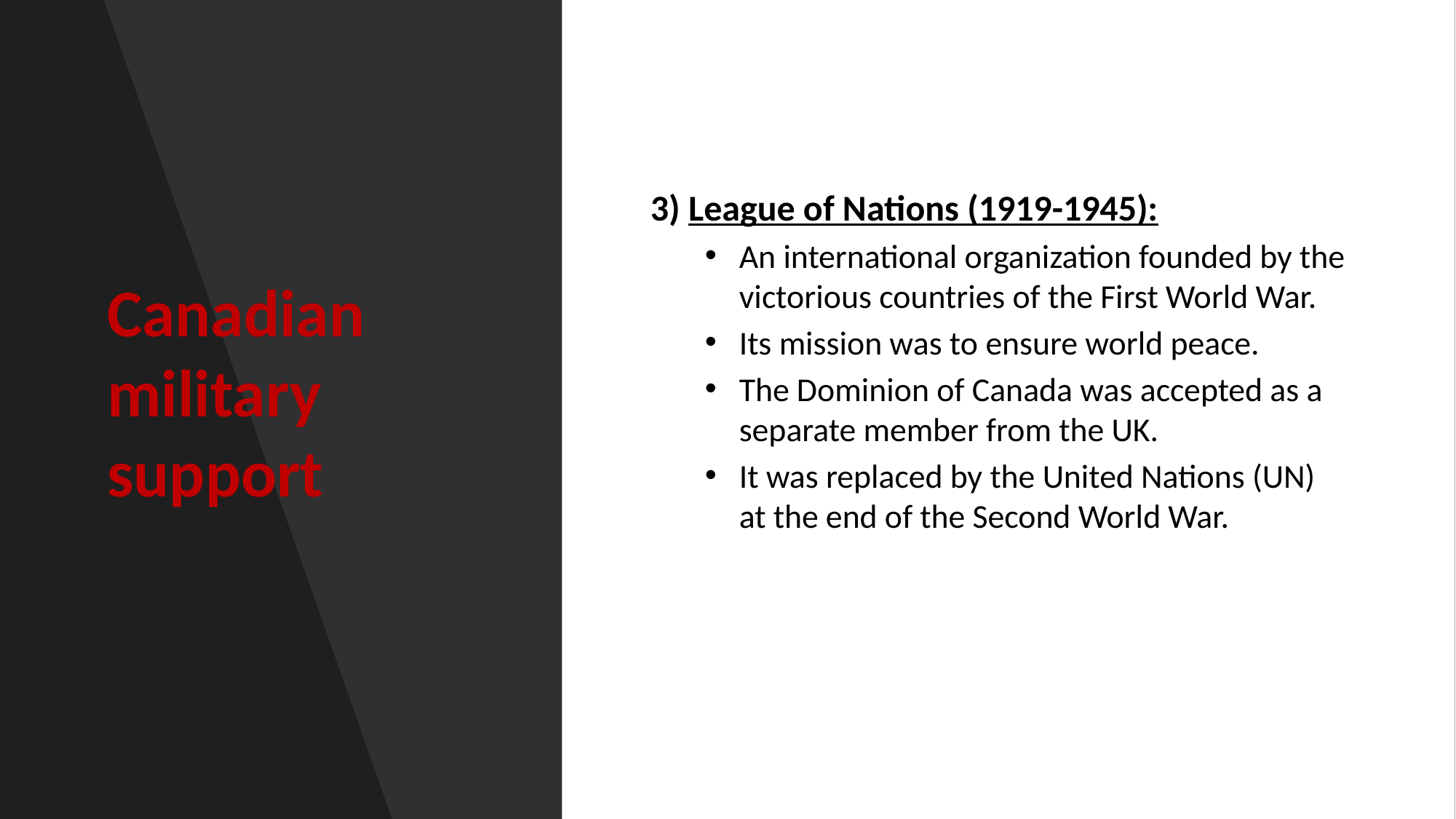

# Canadian military support
3) League of Nations (1919-1945):
An international organization founded by the victorious countries of the First World War.
Its mission was to ensure world peace.
The Dominion of Canada was accepted as a separate member from the UK.
It was replaced by the United Nations (UN) at the end of the Second World War.